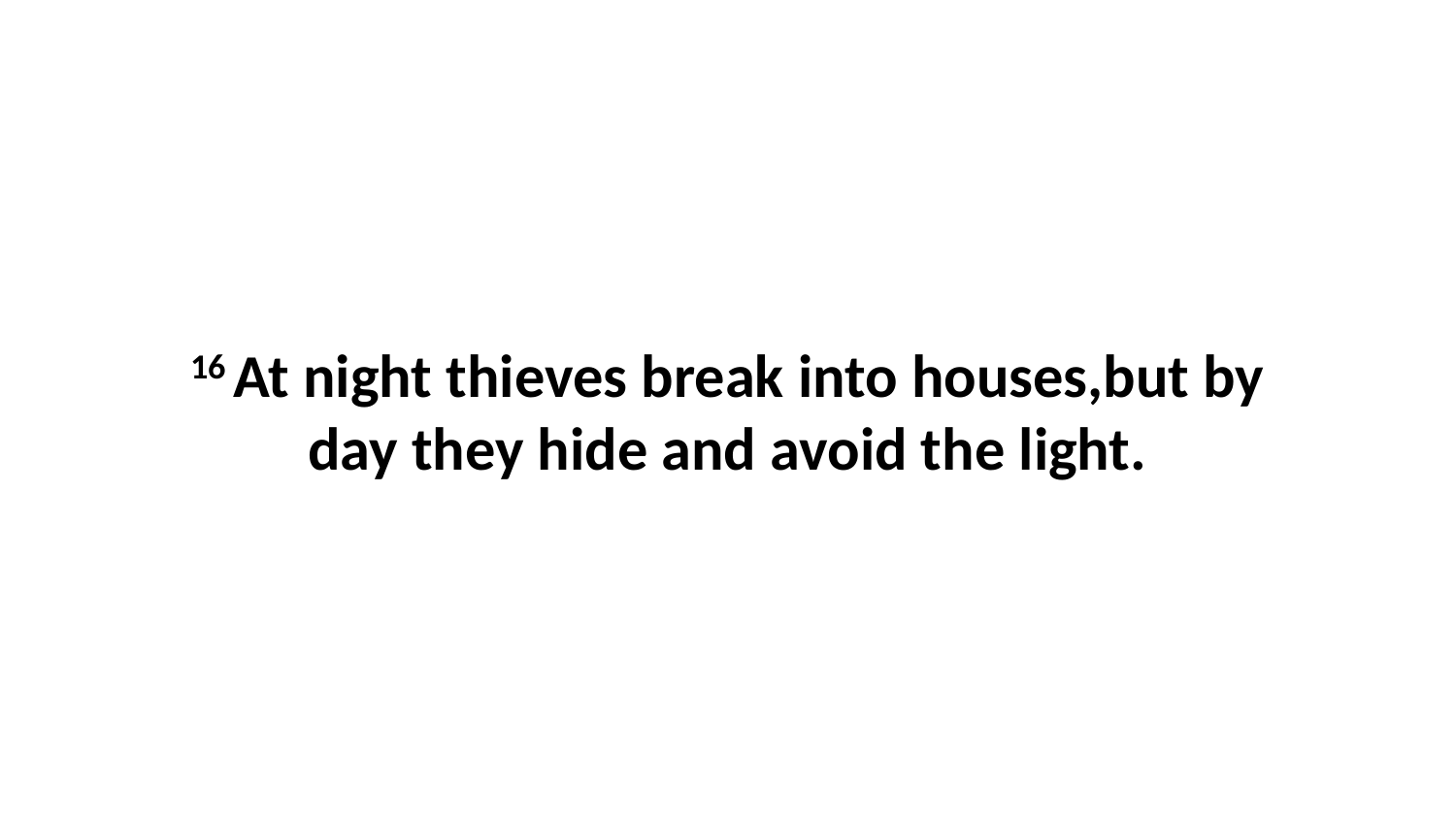

16 At night thieves break into houses,but by day they hide and avoid the light.